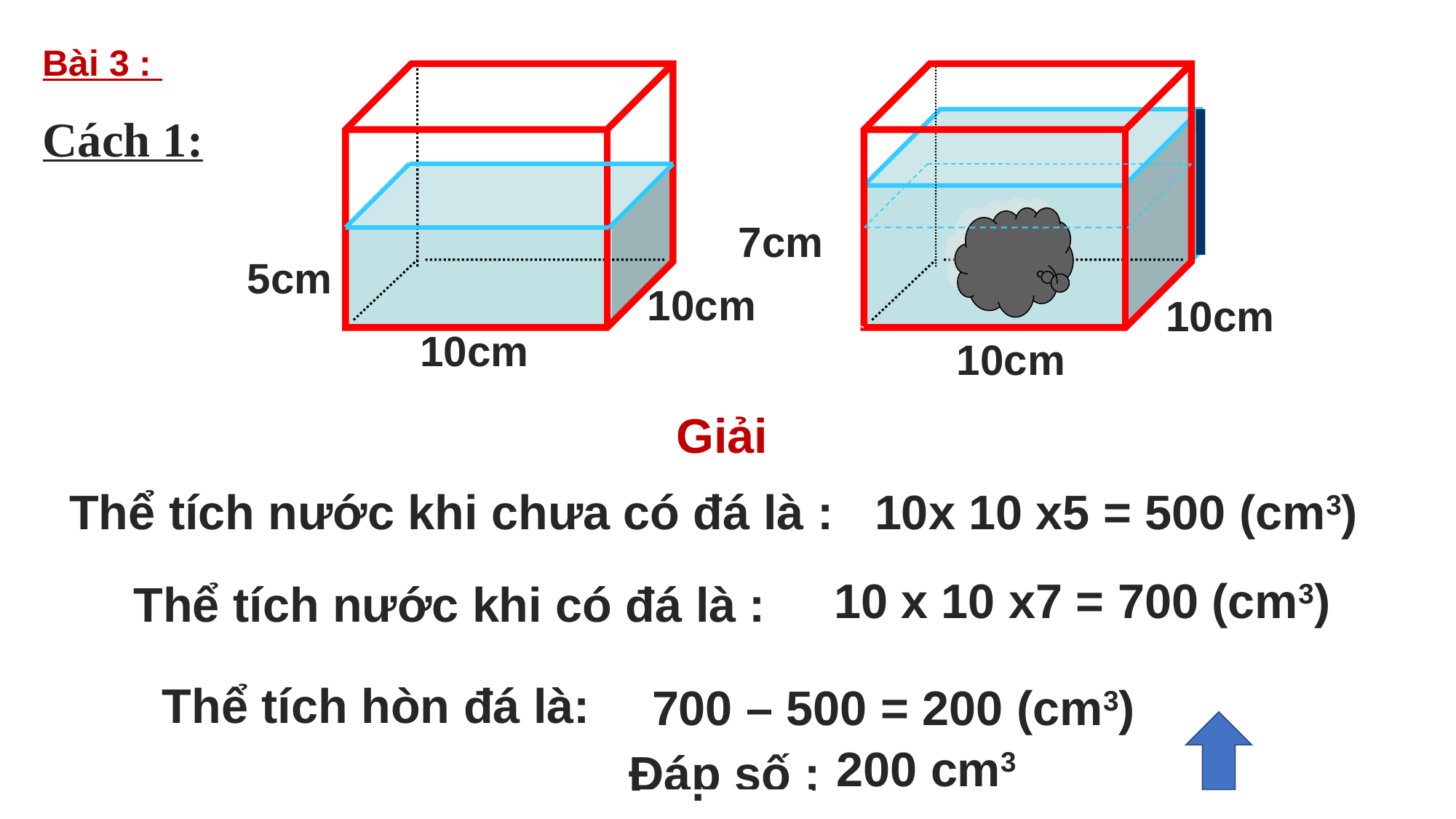

Bài 3 :
Cách 1:

7cm

5cm

10cm
10cm
10cm
10cm

Giải
10x 10 x5 = 500 (cm3)
Thể tích nước khi chưa có đá là :
10 x 10 x7 = 700 (cm3)
Thể tích nước khi có đá là :
Thể tích hòn đá là:
700 – 500 = 200 (cm3)

200 cm3
Đáp số :